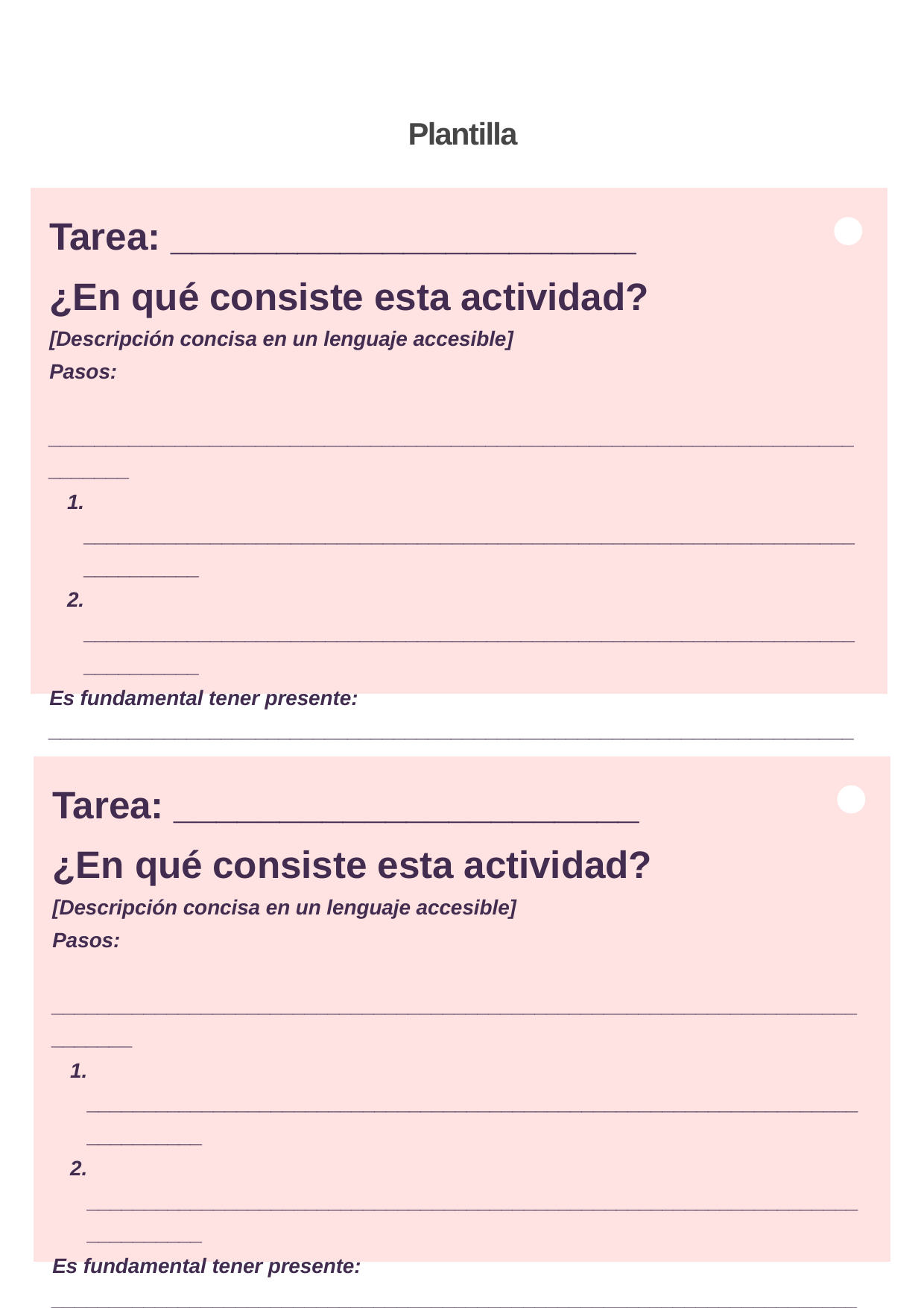

Plantilla

Tarea: ______________________
¿En qué consiste esta actividad?
[Descripción concisa en un lenguaje accesible]
Pasos:
 _____________________________________________________________________________
 _____________________________________________________________________________
 _____________________________________________________________________________
Es fundamental tener presente:
_____________________________________________________________________________
_____________________________________________________________________________
_____________________________________________________________________________
Elementos visuales / íconos:
[Insertar imágenes, símbolos o diagramas, si corresponde]

Tarea: ______________________
¿En qué consiste esta actividad?
[Descripción concisa en un lenguaje accesible]
Pasos:
 _____________________________________________________________________________
 _____________________________________________________________________________
 _____________________________________________________________________________
Es fundamental tener presente:
_____________________________________________________________________________
_____________________________________________________________________________
_____________________________________________________________________________
Elementos visuales / íconos:
[Insertar imágenes, símbolos o diagramas, si corresponde]